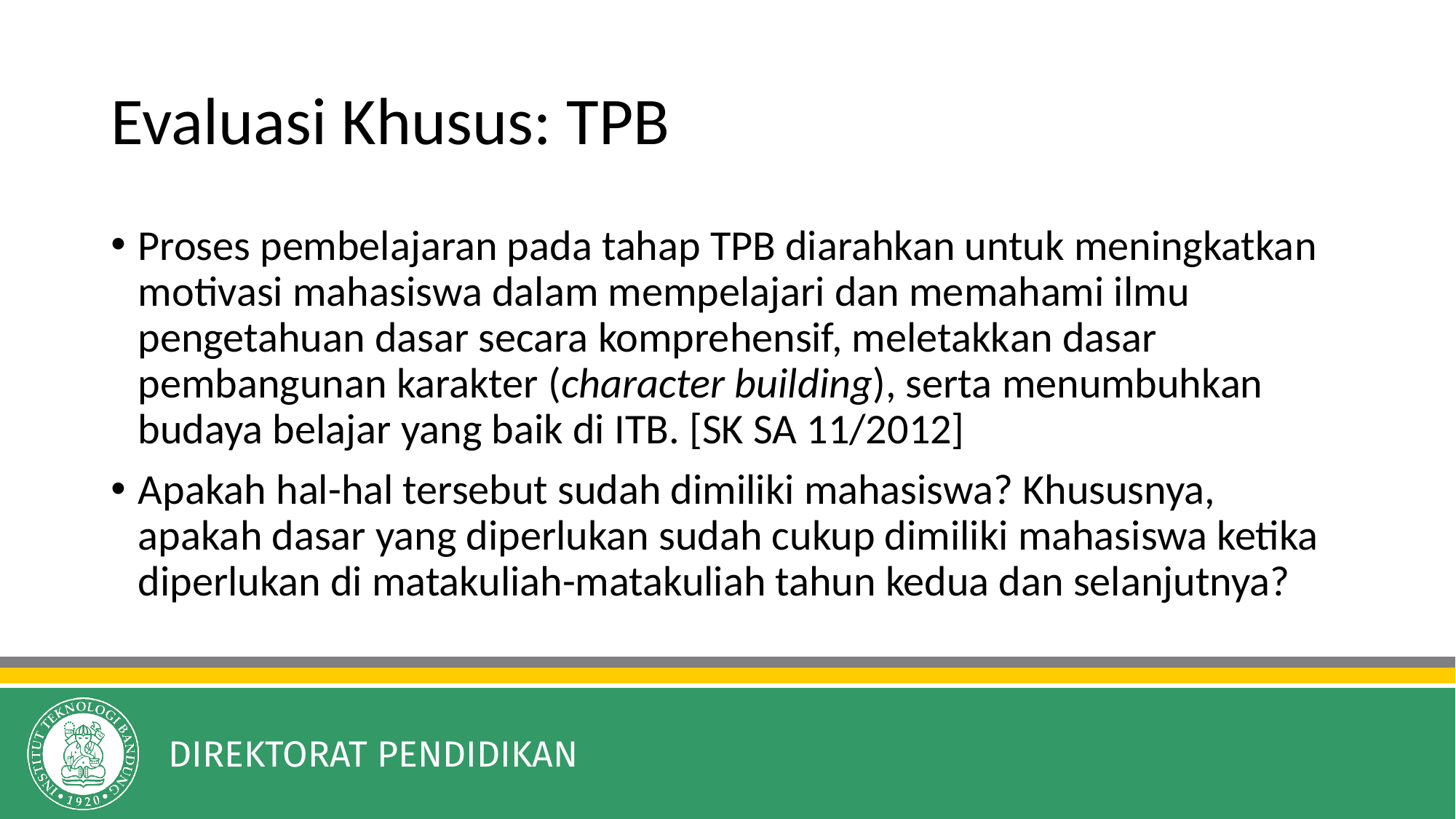

# Evaluasi Khusus: TPB
Proses pembelajaran pada tahap TPB diarahkan untuk meningkatkan motivasi mahasiswa dalam mempelajari dan memahami ilmu pengetahuan dasar secara komprehensif, meletakkan dasar pembangunan karakter (character building), serta menumbuhkan budaya belajar yang baik di ITB. [SK SA 11/2012]
Apakah hal-hal tersebut sudah dimiliki mahasiswa? Khususnya, apakah dasar yang diperlukan sudah cukup dimiliki mahasiswa ketika diperlukan di matakuliah-matakuliah tahun kedua dan selanjutnya?